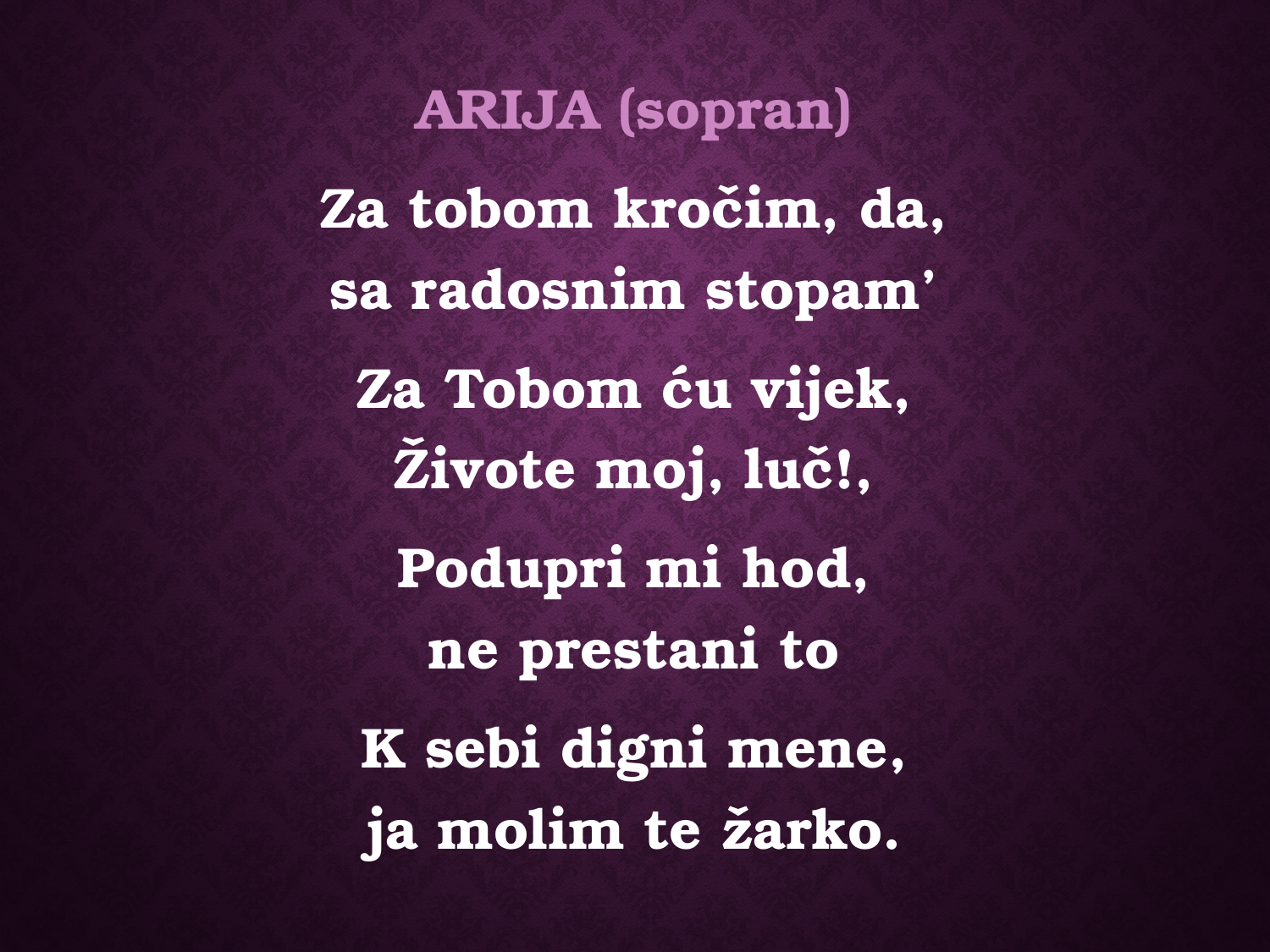

ARIJA (sopran)
Za tobom kročim, da,
sa radosnim stopam’
Za Tobom ću vijek,
Živote moj, luč!,
Podupri mi hod,
ne prestani to
K sebi digni mene,
ja molim te žarko.